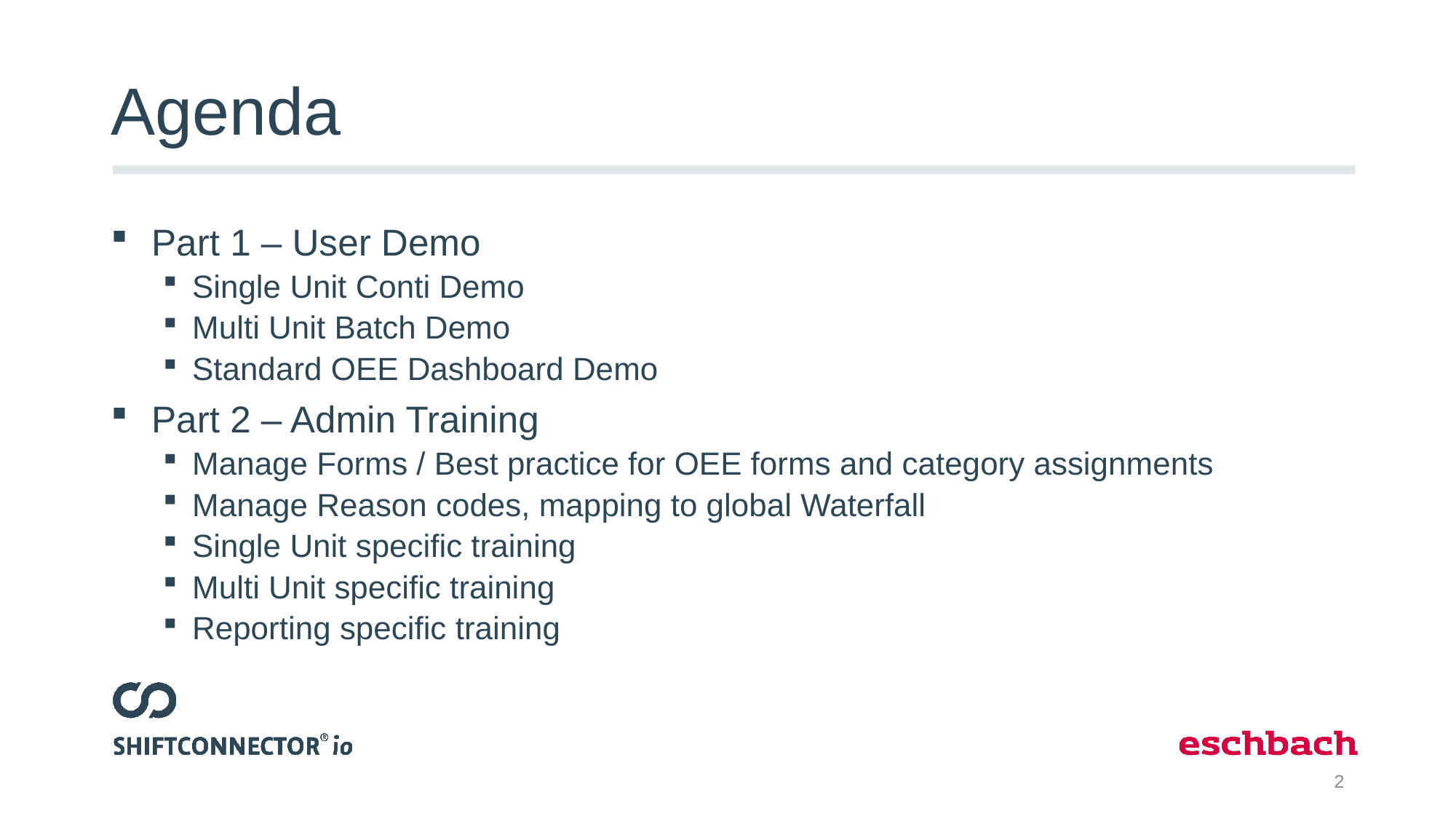

# Agenda
Part 1 – User Demo
Single Unit Conti Demo
Multi Unit Batch Demo
Standard OEE Dashboard Demo
Part 2 – Admin Training
Manage Forms / Best practice for OEE forms and category assignments
Manage Reason codes, mapping to global Waterfall
Single Unit specific training
Multi Unit specific training
Reporting specific training
2